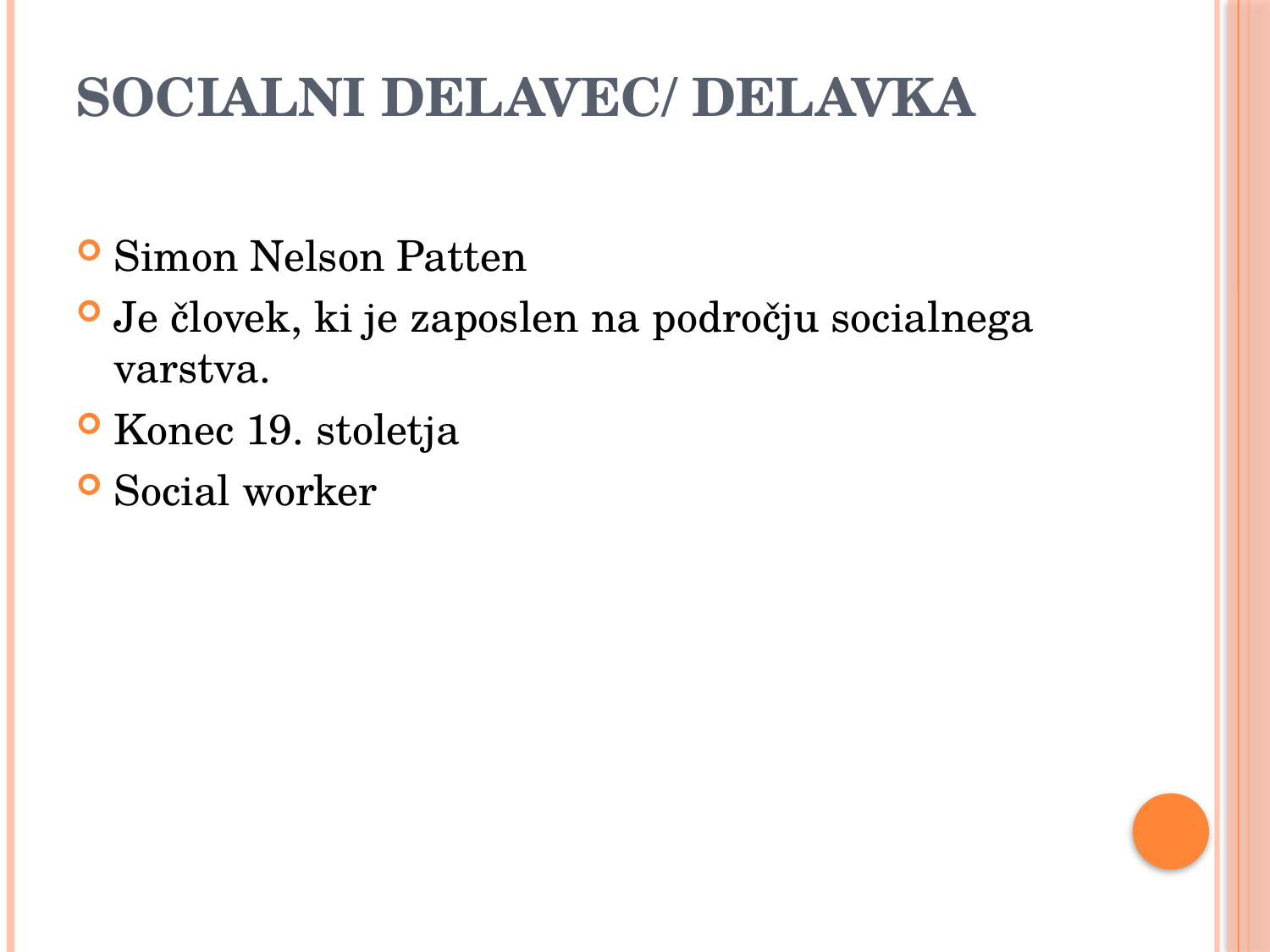

# SOCIALNI DELAVEC/ DELAVKA
Simon Nelson Patten
Je človek, ki je zaposlen na področju socialnega varstva.
Konec 19. stoletja
Social worker